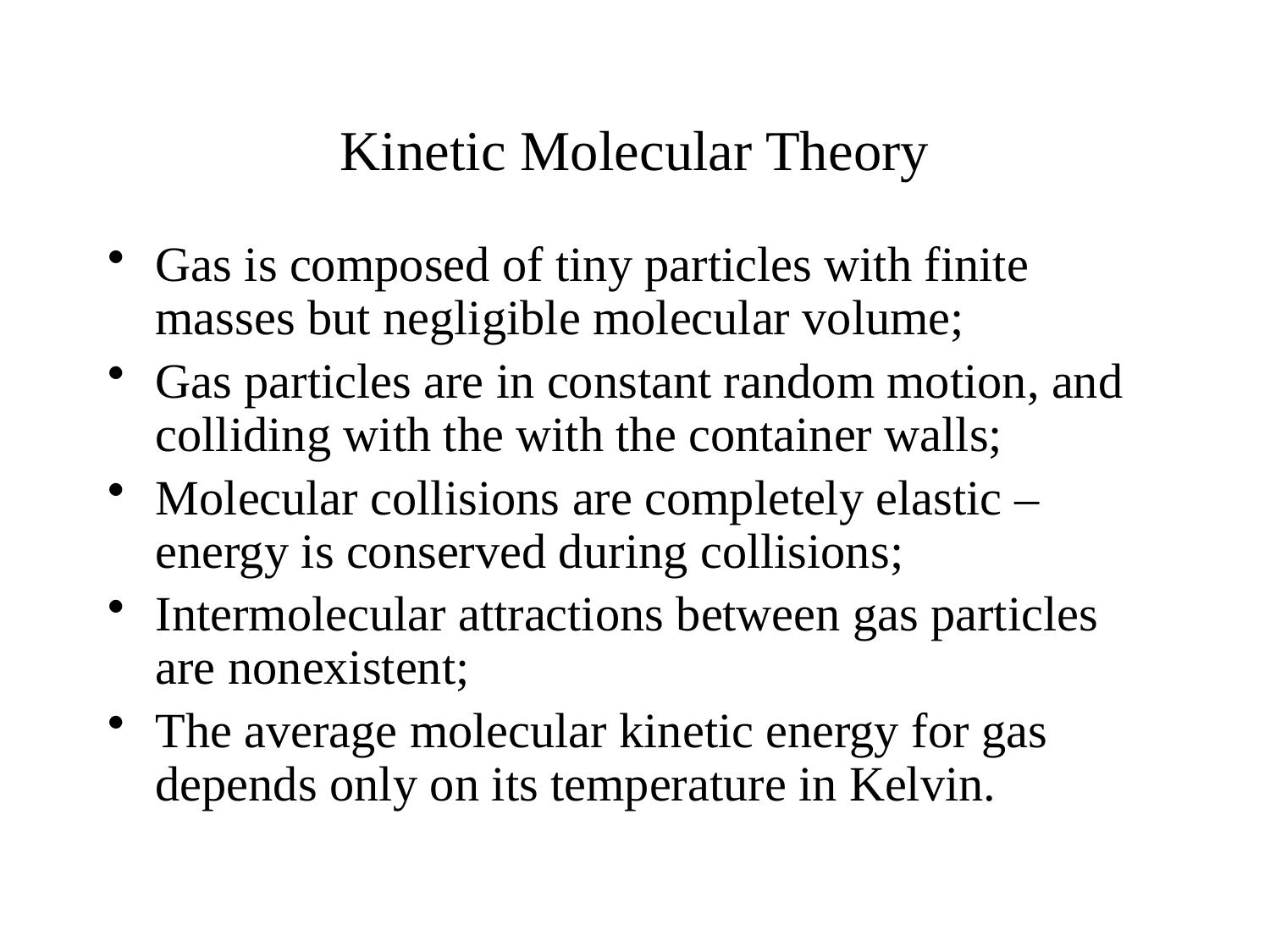

# Kinetic Molecular Theory
Gas is composed of tiny particles with finite masses but negligible molecular volume;
Gas particles are in constant random motion, and colliding with the with the container walls;
Molecular collisions are completely elastic – energy is conserved during collisions;
Intermolecular attractions between gas particles are nonexistent;
The average molecular kinetic energy for gas depends only on its temperature in Kelvin.